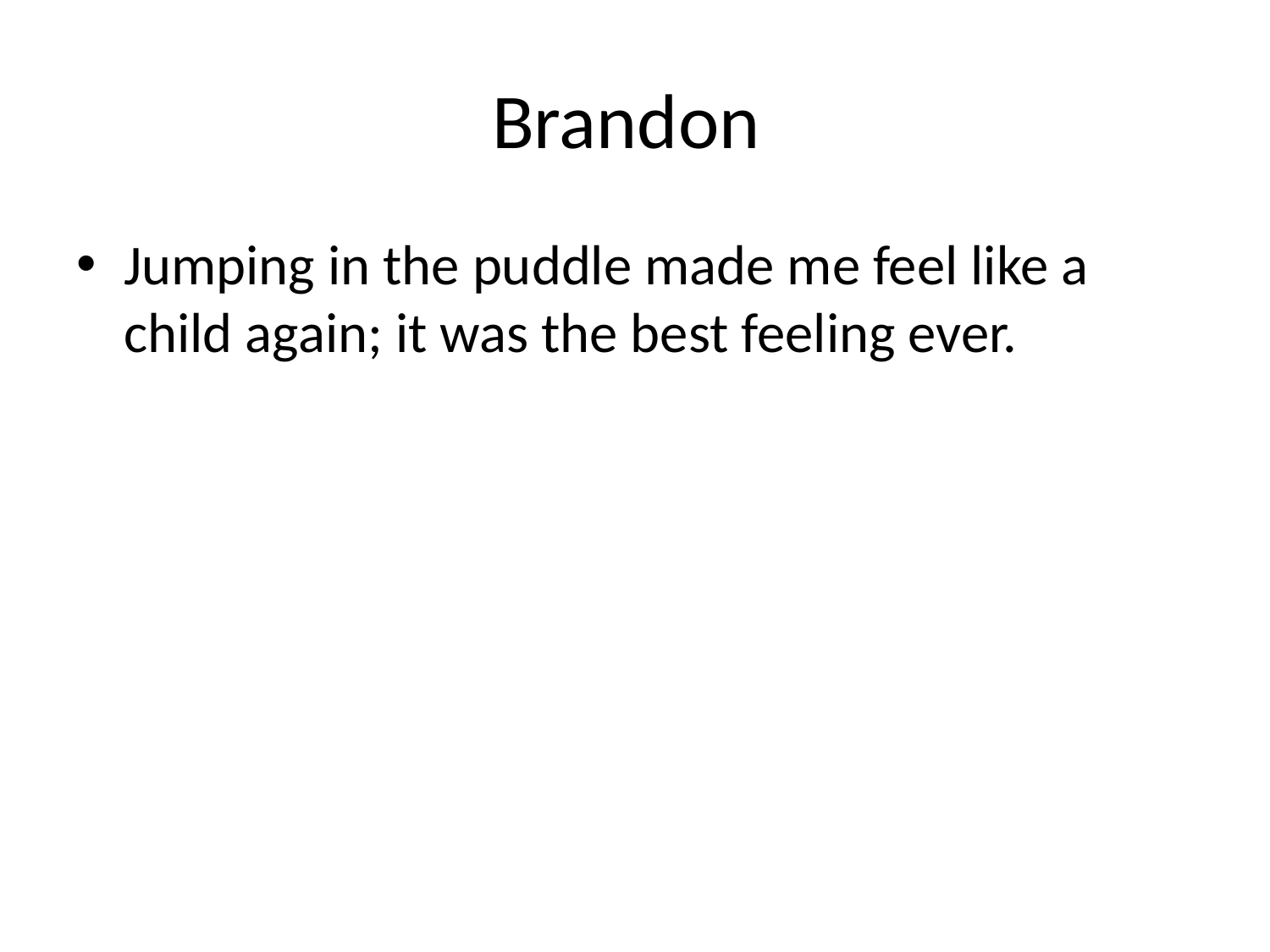

# Brandon
Jumping in the puddle made me feel like a child again; it was the best feeling ever.